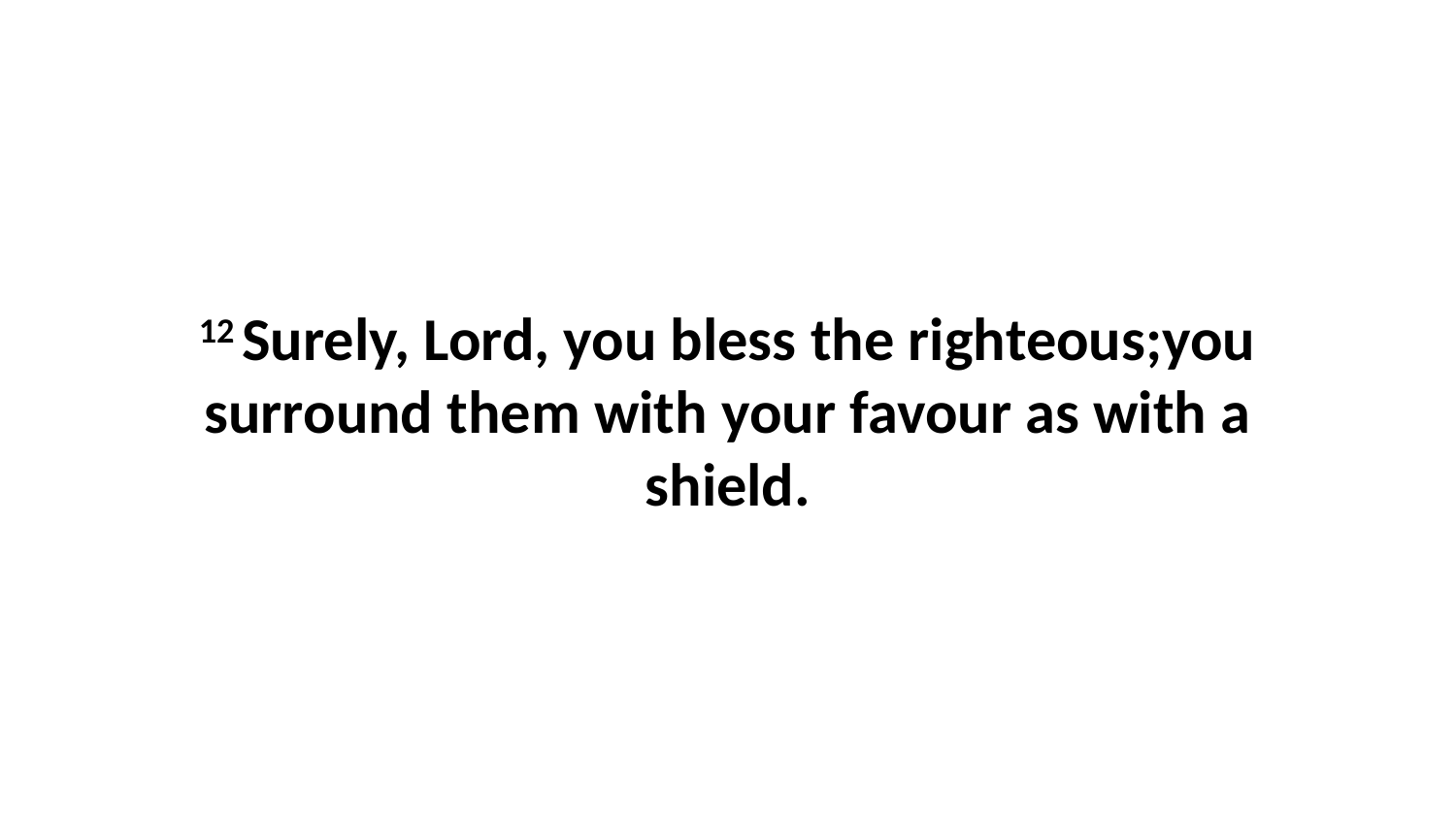

12 Surely, Lord, you bless the righteous;you surround them with your favour as with a shield.